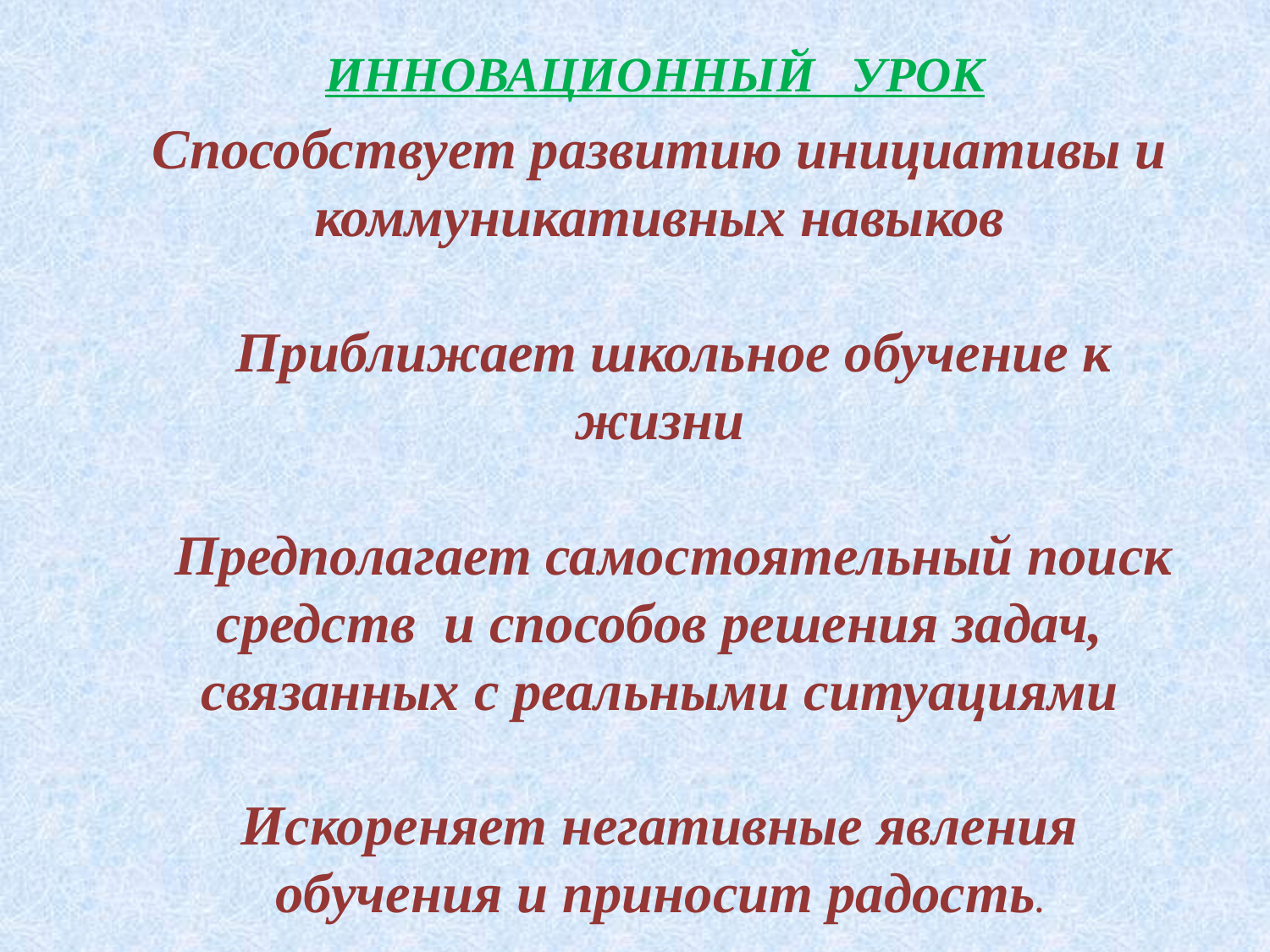

ИННОВАЦИОННЫЙ   УРОК
Способствует развитию инициативы и коммуникативных навыков
  Приближает школьное обучение к жизни
  Предполагает самостоятельный поиск средств  и способов решения задач, связанных с реальными ситуациями
 Искореняет негативные явления  обучения и приносит радость.